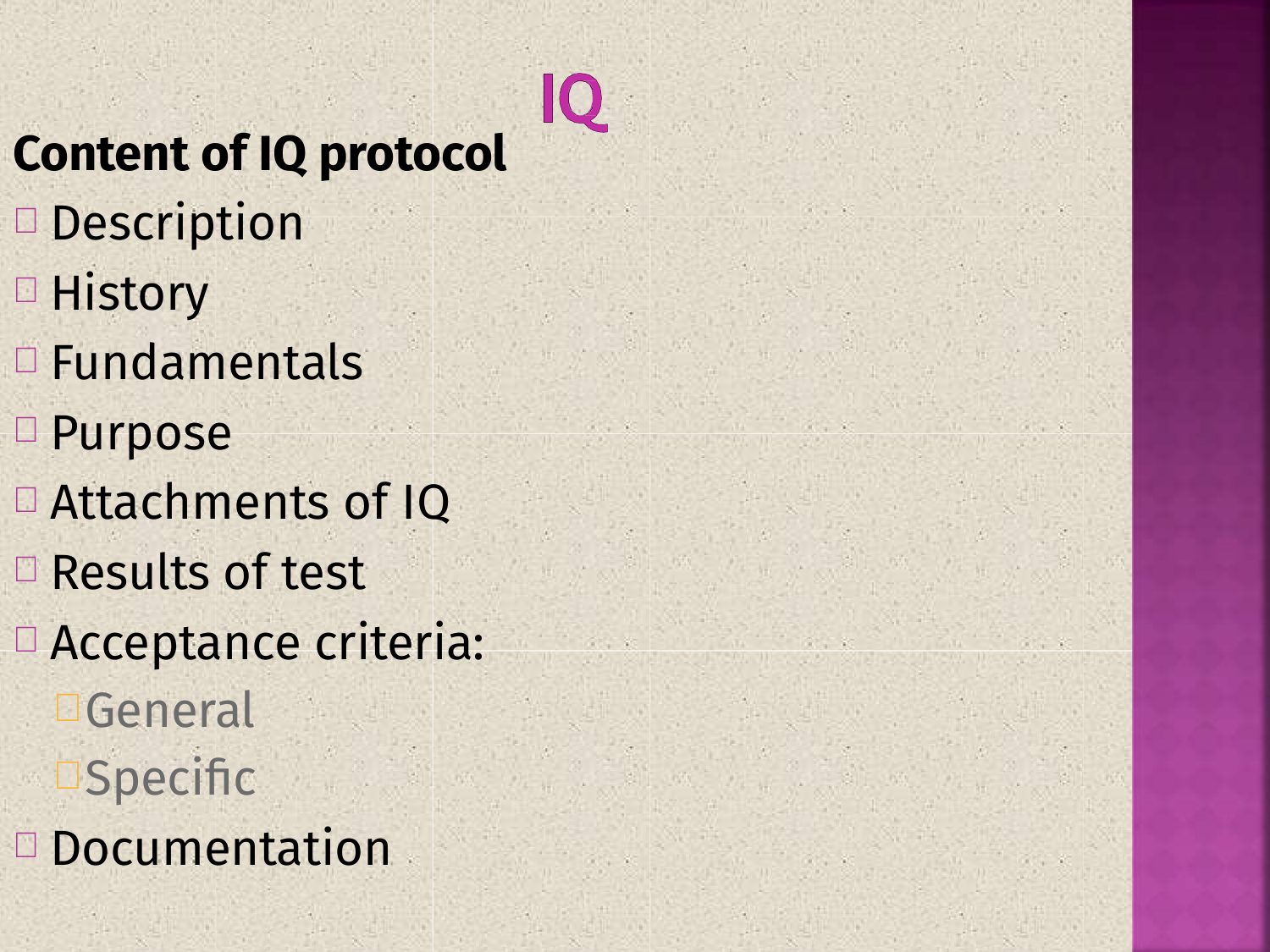

Content of IQ protocol
Description
History
Fundamentals
Purpose
Attachments of IQ
Results of test
Acceptance criteria:
General
Specific
Documentation